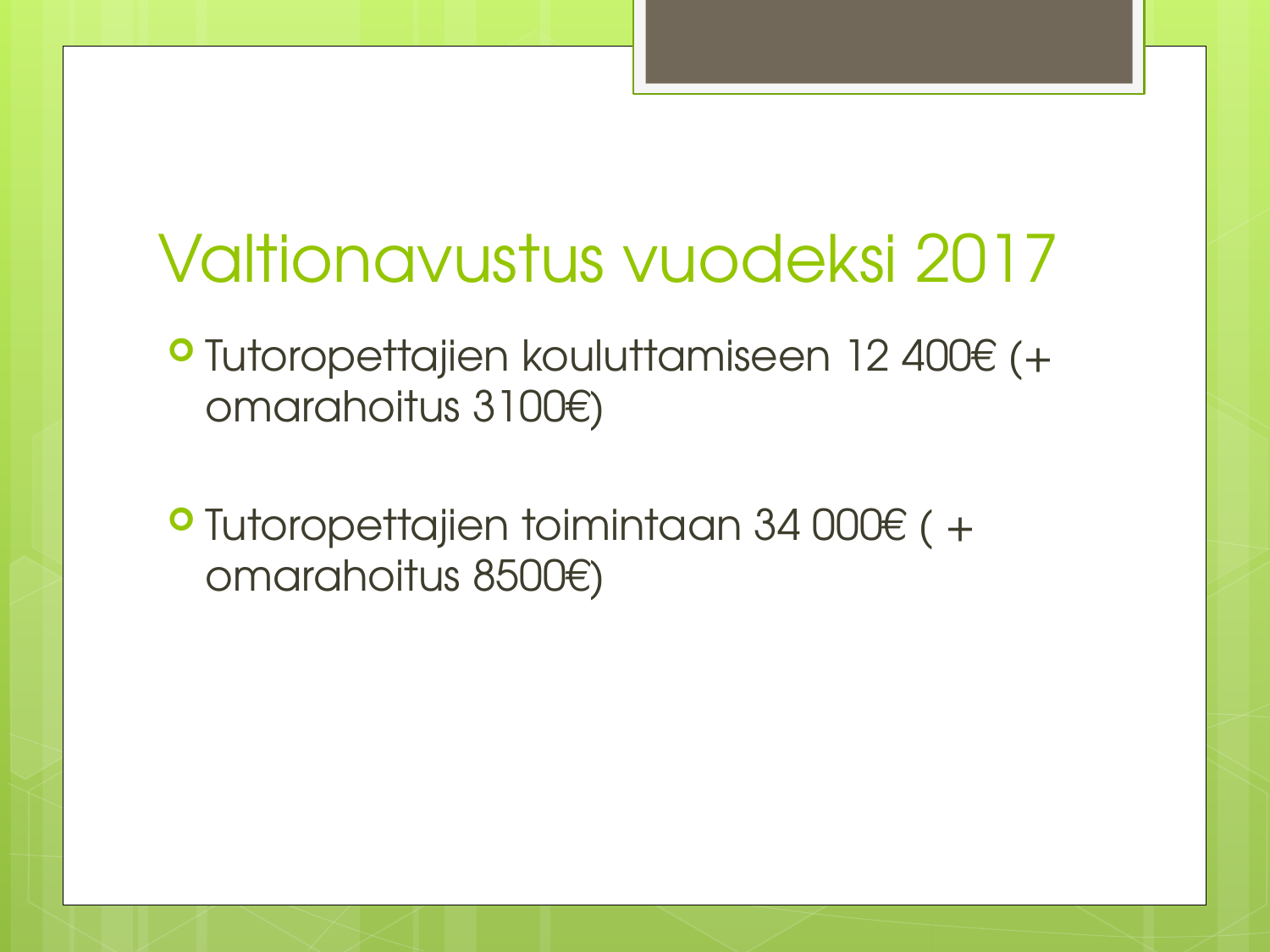

# Valtionavustus vuodeksi 2017
Tutoropettajien kouluttamiseen 12 400€ (+ omarahoitus 3100€)

Tutoropettajien toimintaan 34 000€ ( + omarahoitus 8500€)